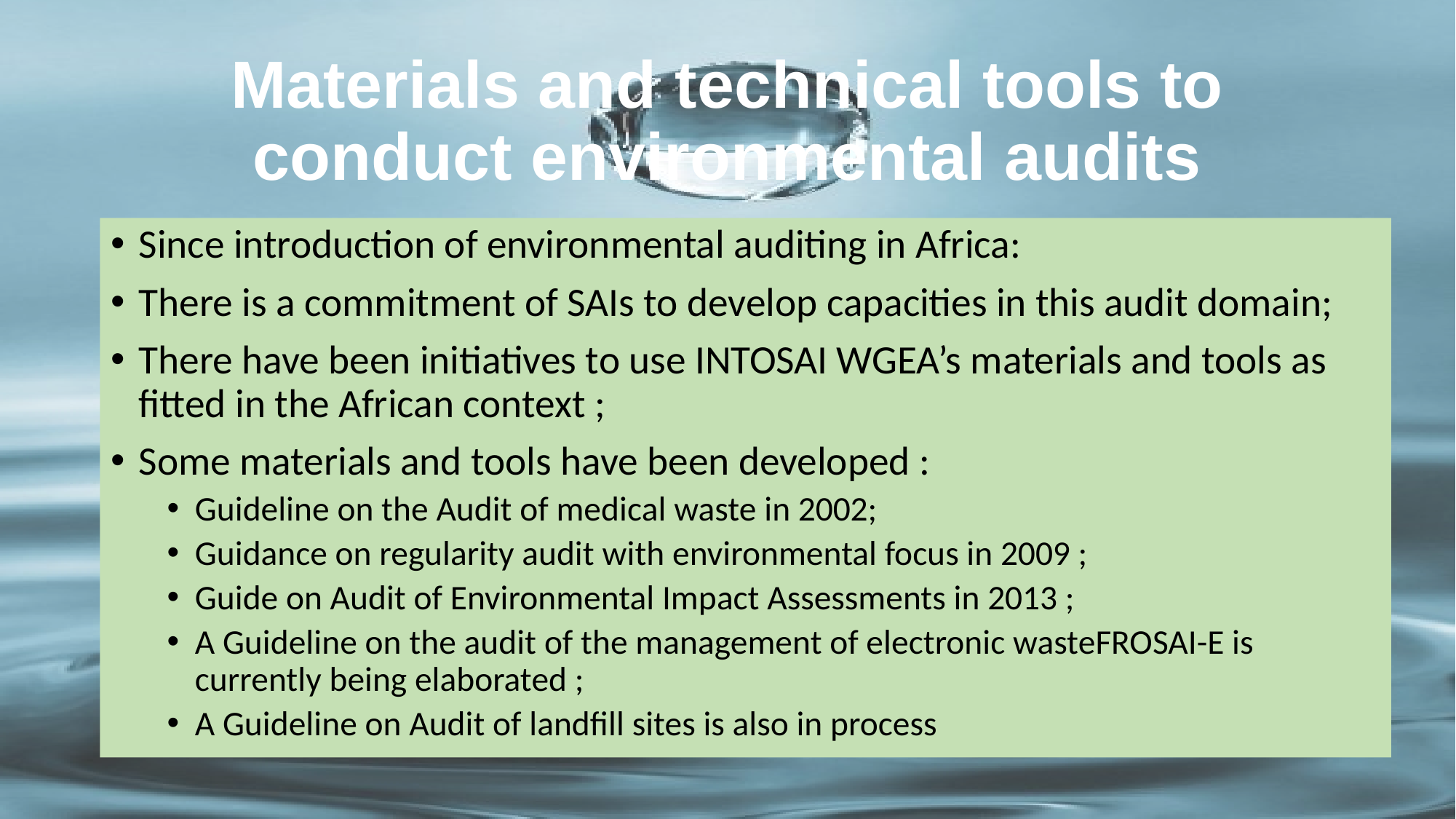

# Materials and technical tools to conduct environmental audits
Since introduction of environmental auditing in Africa:
There is a commitment of SAIs to develop capacities in this audit domain;
There have been initiatives to use INTOSAI WGEA’s materials and tools as fitted in the African context ;
Some materials and tools have been developed :
Guideline on the Audit of medical waste in 2002;
Guidance on regularity audit with environmental focus in 2009 ;
Guide on Audit of Environmental Impact Assessments in 2013 ;
A Guideline on the audit of the management of electronic wasteFROSAI-E is currently being elaborated ;
A Guideline on Audit of landfill sites is also in process